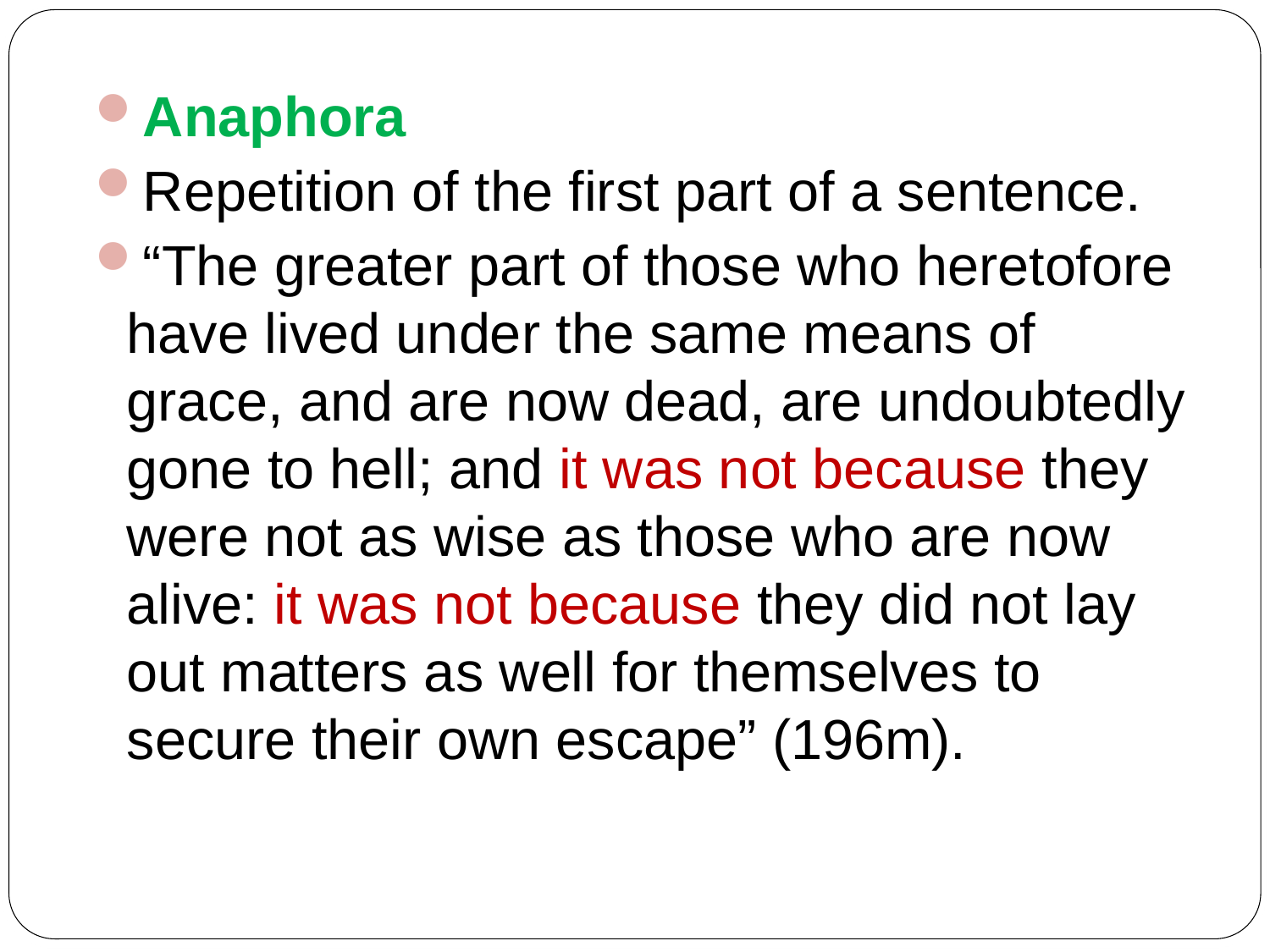

Anaphora
Repetition of the first part of a sentence.
“The greater part of those who heretofore have lived under the same means of grace, and are now dead, are undoubtedly gone to hell; and it was not because they were not as wise as those who are now alive: it was not because they did not lay out matters as well for themselves to secure their own escape” (196m).